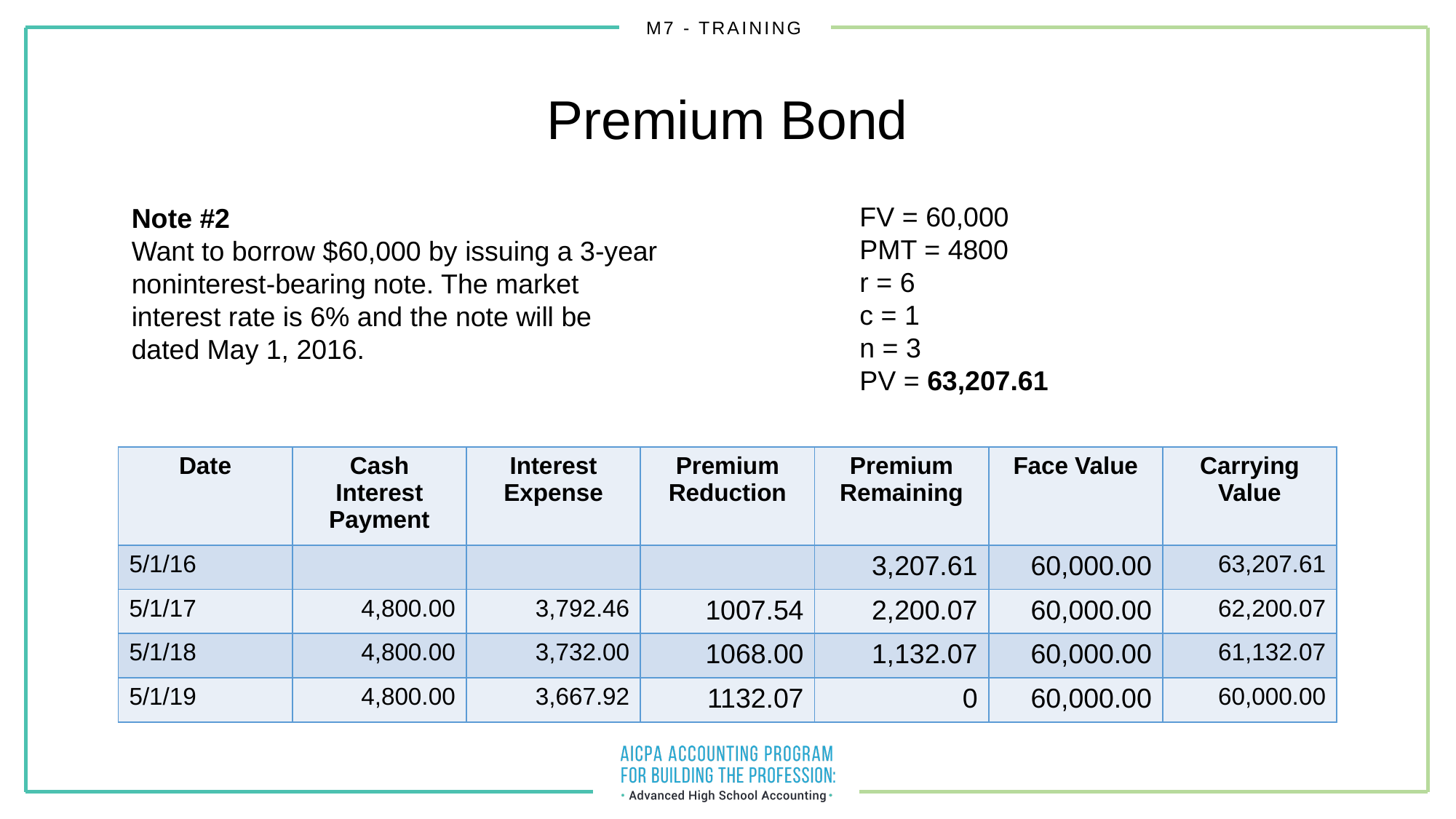

Premium Bond
FV = 60,000
PMT = 4800
r = 6
c = 1
n = 3
PV = 63,207.61
Note #2
Want to borrow $60,000 by issuing a 3-year noninterest-bearing note. The market interest rate is 6% and the note will be dated May 1, 2016.
| Date | Cash Interest Payment | Interest Expense | Premium Reduction | Premium Remaining | Face Value | Carrying Value |
| --- | --- | --- | --- | --- | --- | --- |
| 5/1/16 |  |  |  | 3,207.61 | 60,000.00 | 63,207.61 |
| 5/1/17 | 4,800.00 | 3,792.46 | 1007.54 | 2,200.07 | 60,000.00 | 62,200.07 |
| 5/1/18 | 4,800.00 | 3,732.00 | 1068.00 | 1,132.07 | 60,000.00 | 61,132.07 |
| 5/1/19 | 4,800.00 | 3,667.92 | 1132.07 | 0 | 60,000.00 | 60,000.00 |